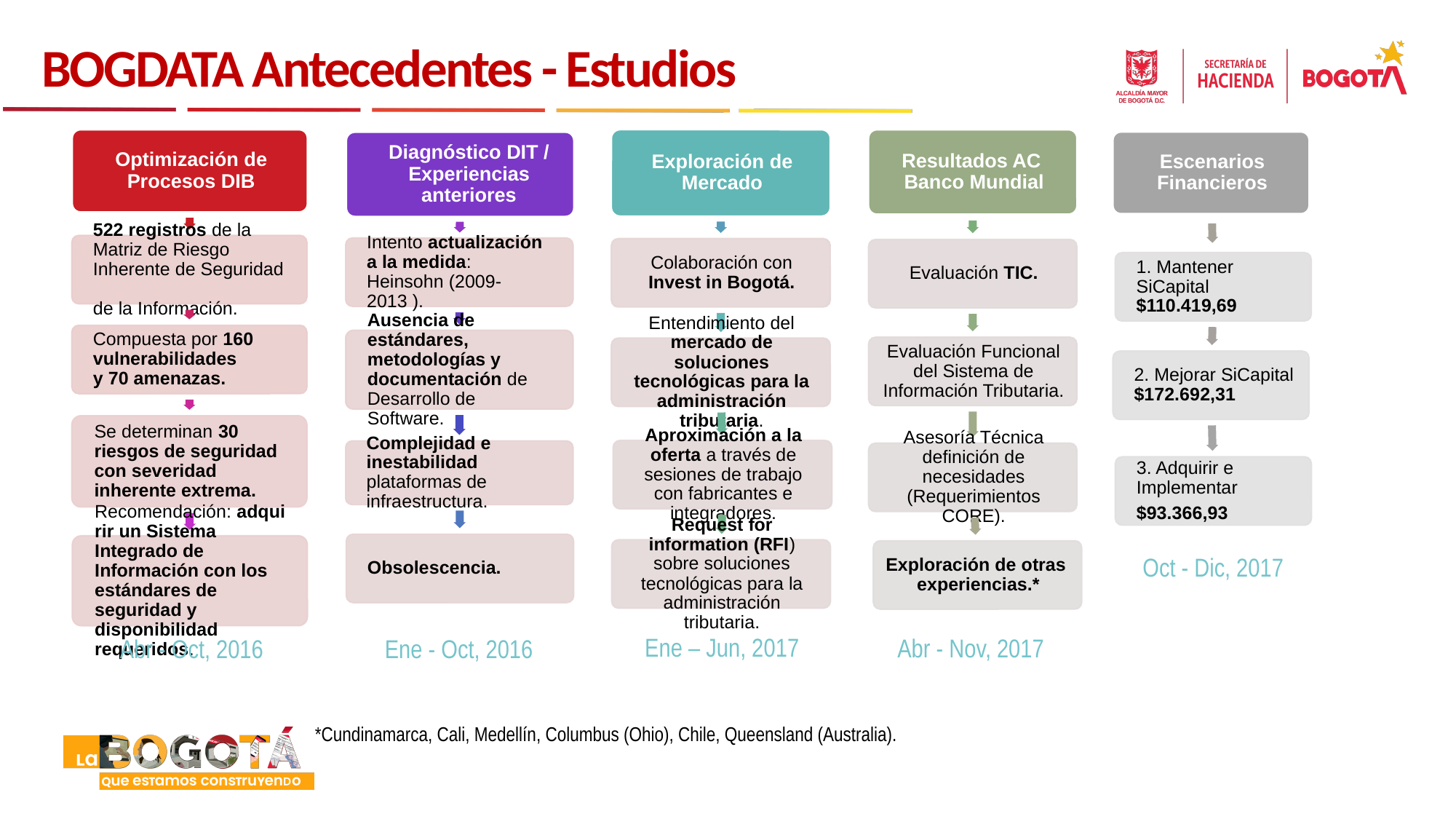

BOGDATA Antecedentes - Estudios
Optimización de Procesos DIB
522 registros de la Matriz de Riesgo Inherente de Seguridad
de la Información.
Compuesta por 160 vulnerabilidades
y 70 amenazas.
Se determinan 30 riesgos de seguridad con severidad inherente extrema.
Recomendación: adquirir un Sistema Integrado de Información con los estándares de seguridad y disponibilidad requeridos.
Diagnóstico DIT / Experiencias anteriores
Intento actualización
a la medida:
Heinsohn (2009-2013 ).
Ausencia de estándares, metodologías y documentación de
Desarrollo de Software.
Complejidad e inestabilidad plataformas de infraestructura.
Obsolescencia.
Exploración de Mercado
Colaboración con Invest in Bogotá.
Entendimiento del mercado de soluciones tecnológicas para la administración tributaria.
Aproximación a la oferta a través de sesiones de trabajo con fabricantes e integradores.
Request for information (RFI) sobre soluciones tecnológicas para la administración tributaria.
Resultados AC
Banco Mundial
Evaluación TIC.
Evaluación Funcional del Sistema de Información Tributaria.
Asesoría Técnica definición de necesidades (Requerimientos CORE).
Exploración de otras
experiencias.*
Escenarios Financieros
1. Mantener SiCapital $110.419,69
2. Mejorar SiCapital
$172.692,31
3. Adquirir e Implementar
$93.366,93

Oct - Dic, 2017
Ene – Jun, 2017
Abr - Nov, 2017
Abr - Oct, 2016
Ene - Oct, 2016
*Cundinamarca, Cali, Medellín, Columbus (Ohio), Chile, Queensland (Australia).